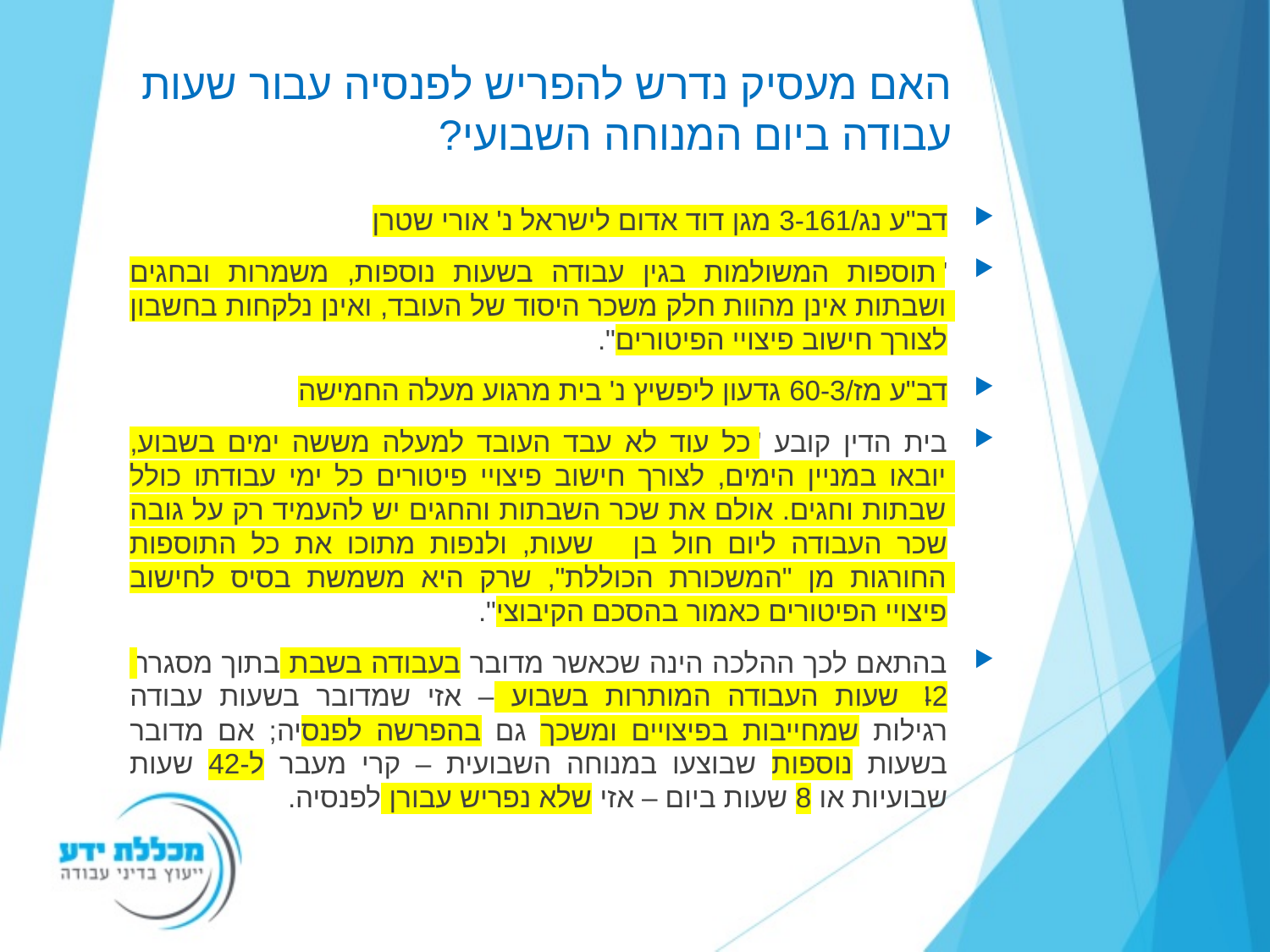

# האם מעסיק נדרש להפריש לפנסיה עבור שעות עבודה ביום המנוחה השבועי?
דב"ע נג/3-161 מגן דוד אדום לישראל נ' אורי שטרן
"תוספות המשולמות בגין עבודה בשעות נוספות, משמרות ובחגים ושבתות אינן מהוות חלק משכר היסוד של העובד, ואינן נלקחות בחשבון לצורך חישוב פיצויי הפיטורים".
דב"ע מז/60-3 גדעון ליפשיץ נ' בית מרגוע מעלה החמישה
בית הדין קובע "כל עוד לא עבד העובד למעלה מששה ימים בשבוע, יובאו במניין הימים, לצורך חישוב פיצויי פיטורים כל ימי עבודתו כולל שבתות וחגים. אולם את שכר השבתות והחגים יש להעמיד רק על גובה שכר העבודה ליום חול בן 8 שעות, ולנפות מתוכו את כל התוספות החורגות מן "המשכורת הכוללת", שרק היא משמשת בסיס לחישוב פיצויי הפיטורים כאמור בהסכם הקיבוצי".
בהתאם לכך ההלכה הינה שכאשר מדובר בעבודה בשבת בתוך מסגרת 42 שעות העבודה המותרות בשבוע – אזי שמדובר בשעות עבודה רגילות שמחייבות בפיצויים ומשכך גם בהפרשה לפנסיה; אם מדובר בשעות נוספות שבוצעו במנוחה השבועית – קרי מעבר ל-42 שעות שבועיות או 8 שעות ביום – אזי שלא נפריש עבורן לפנסיה.